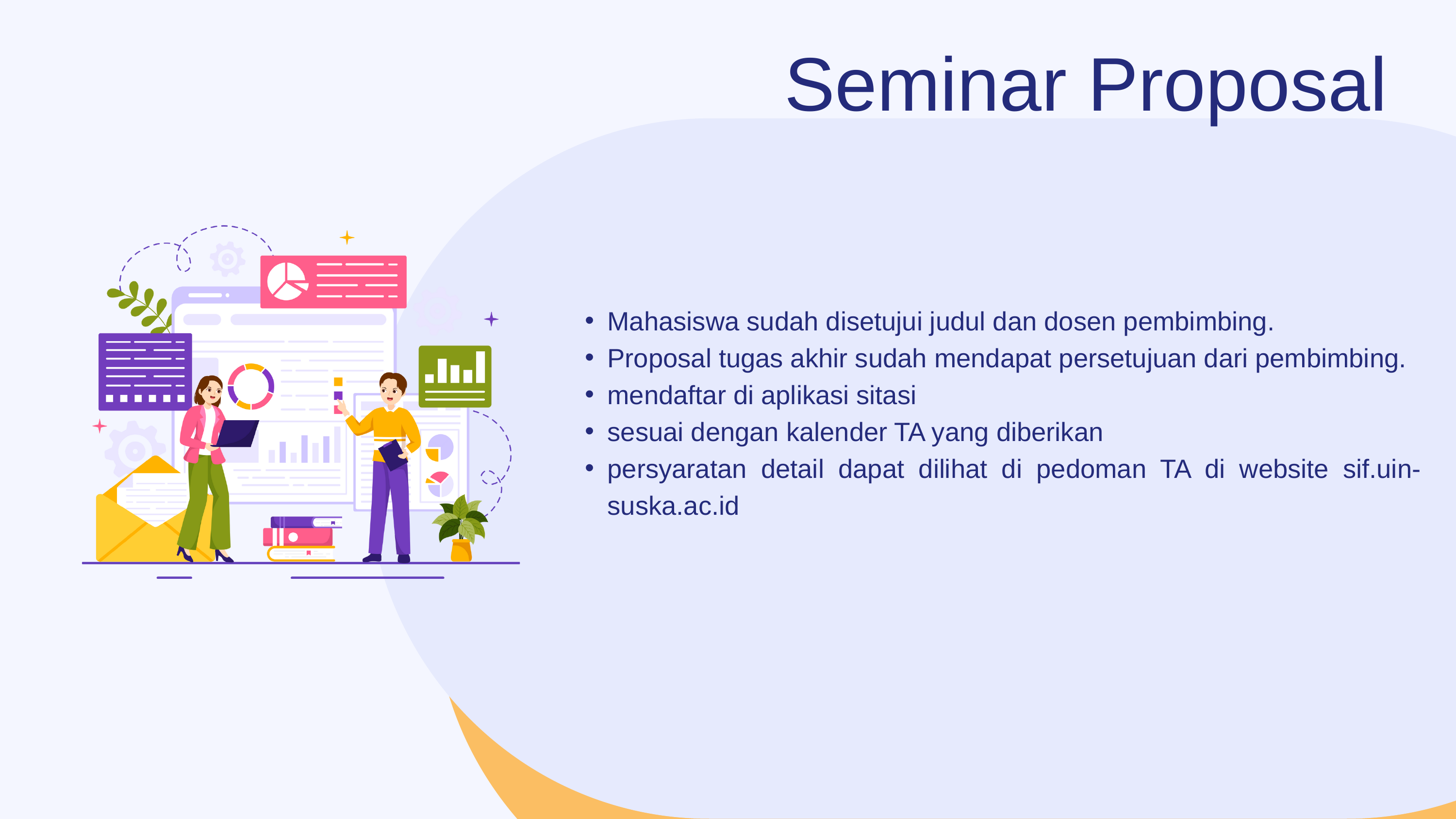

Seminar Proposal

Mahasiswa sudah disetujui judul dan dosen pembimbing.
Proposal tugas akhir sudah mendapat persetujuan dari pembimbing.
mendaftar di aplikasi sitasi
sesuai dengan kalender TA yang diberikan
persyaratan detail dapat dilihat di pedoman TA di website sif.uin-suska.ac.id